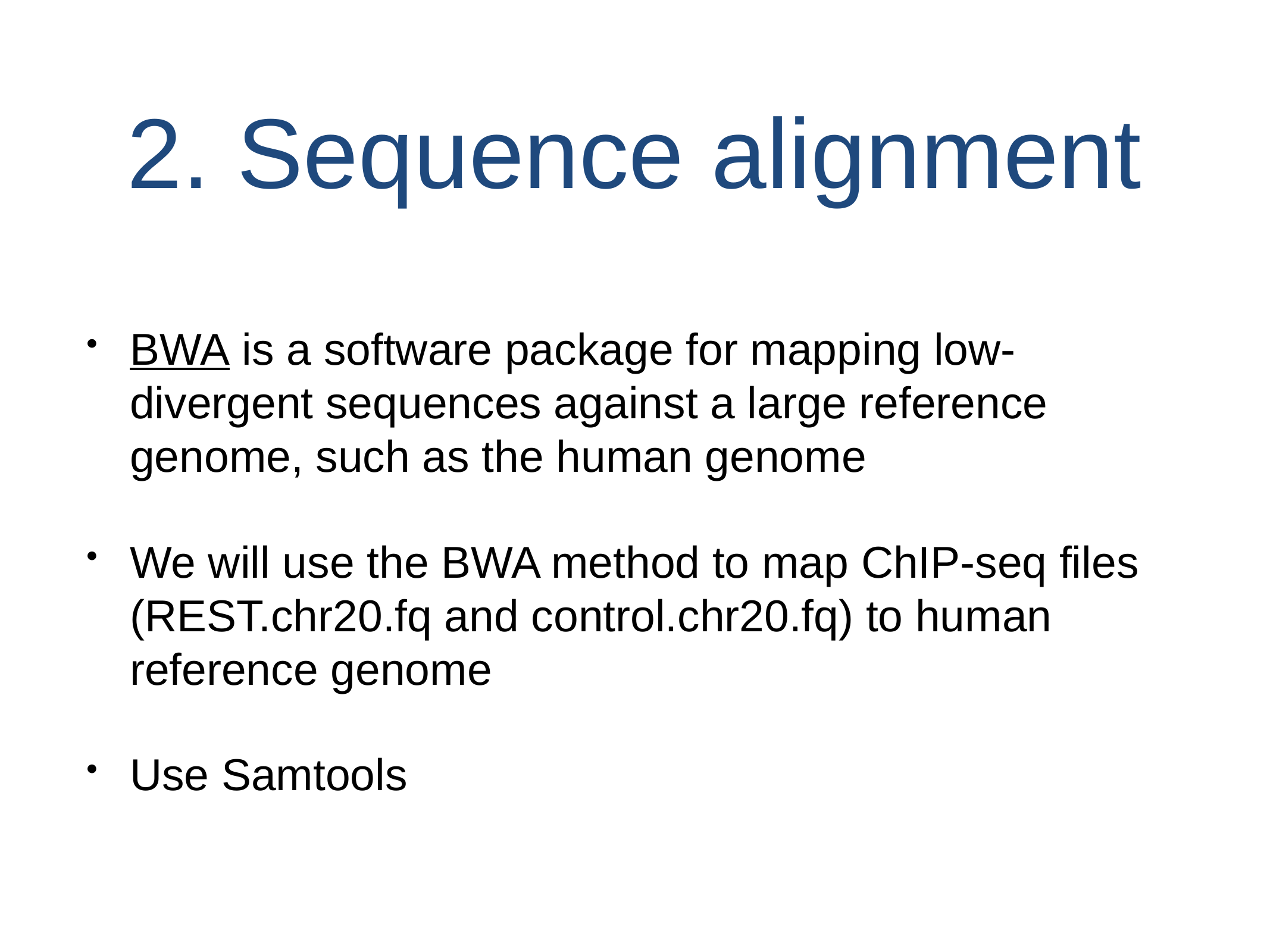

# 2. Sequence alignment
BWA is a software package for mapping low-divergent sequences against a large reference genome, such as the human genome
We will use the BWA method to map ChIP-seq files (REST.chr20.fq and control.chr20.fq) to human reference genome
Use Samtools